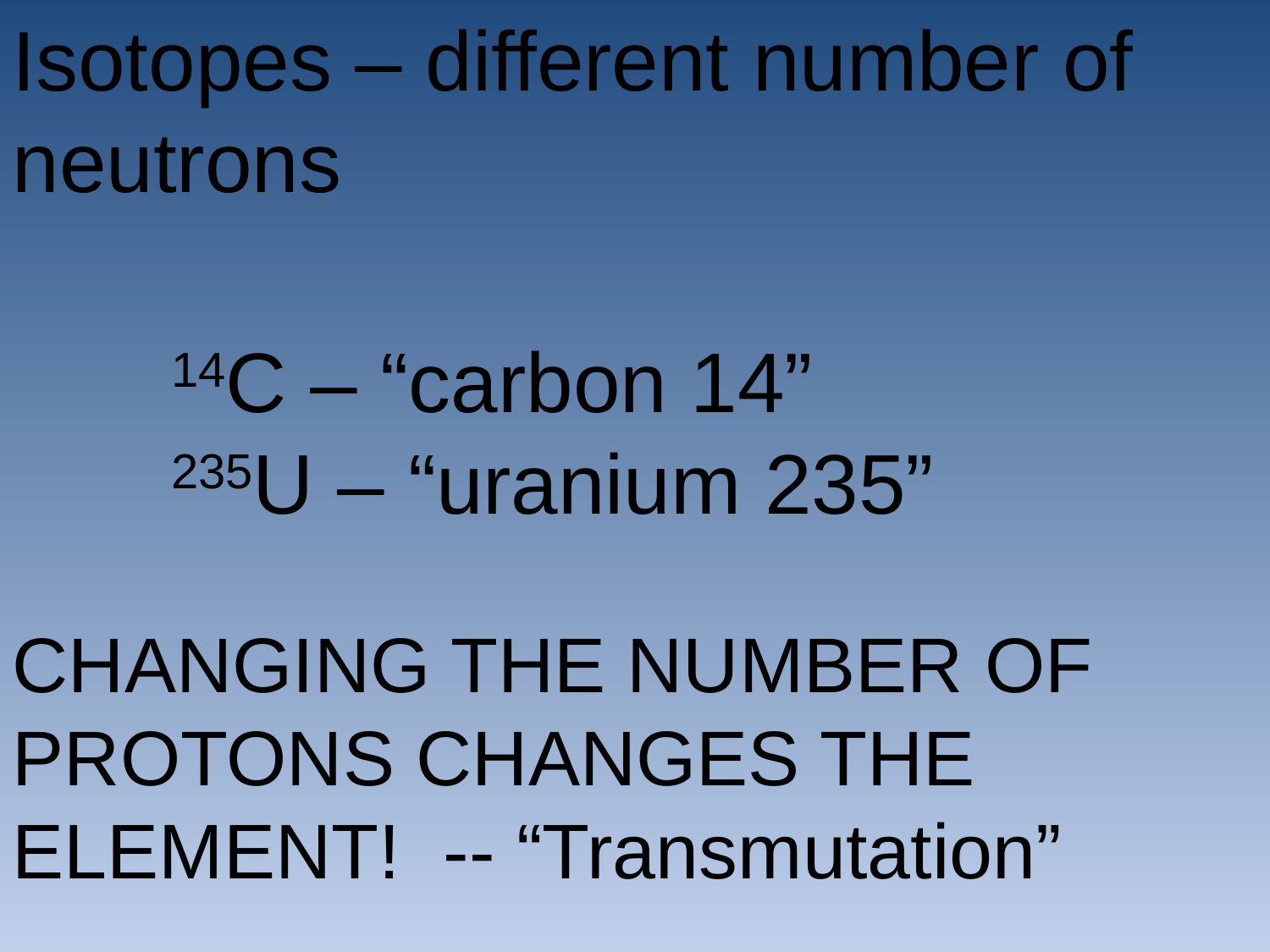

Isotopes – different number of neutrons

CHANGING THE NUMBER OF PROTONS CHANGES THE ELEMENT!  -- “Transmutation”
14C – “carbon 14”
235U – “uranium 235”